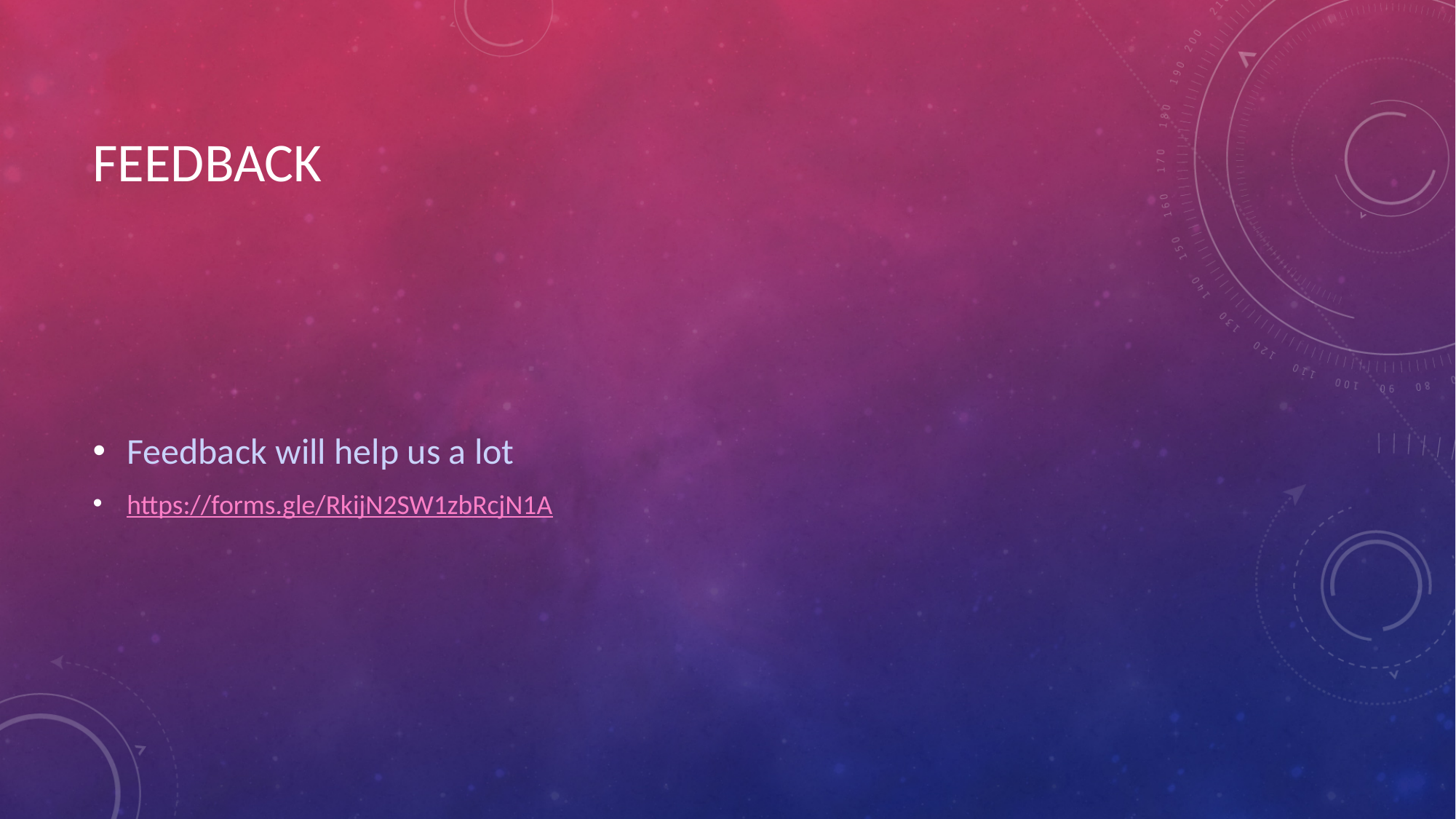

# Feedback
Feedback will help us a lot
https://forms.gle/RkijN2SW1zbRcjN1A